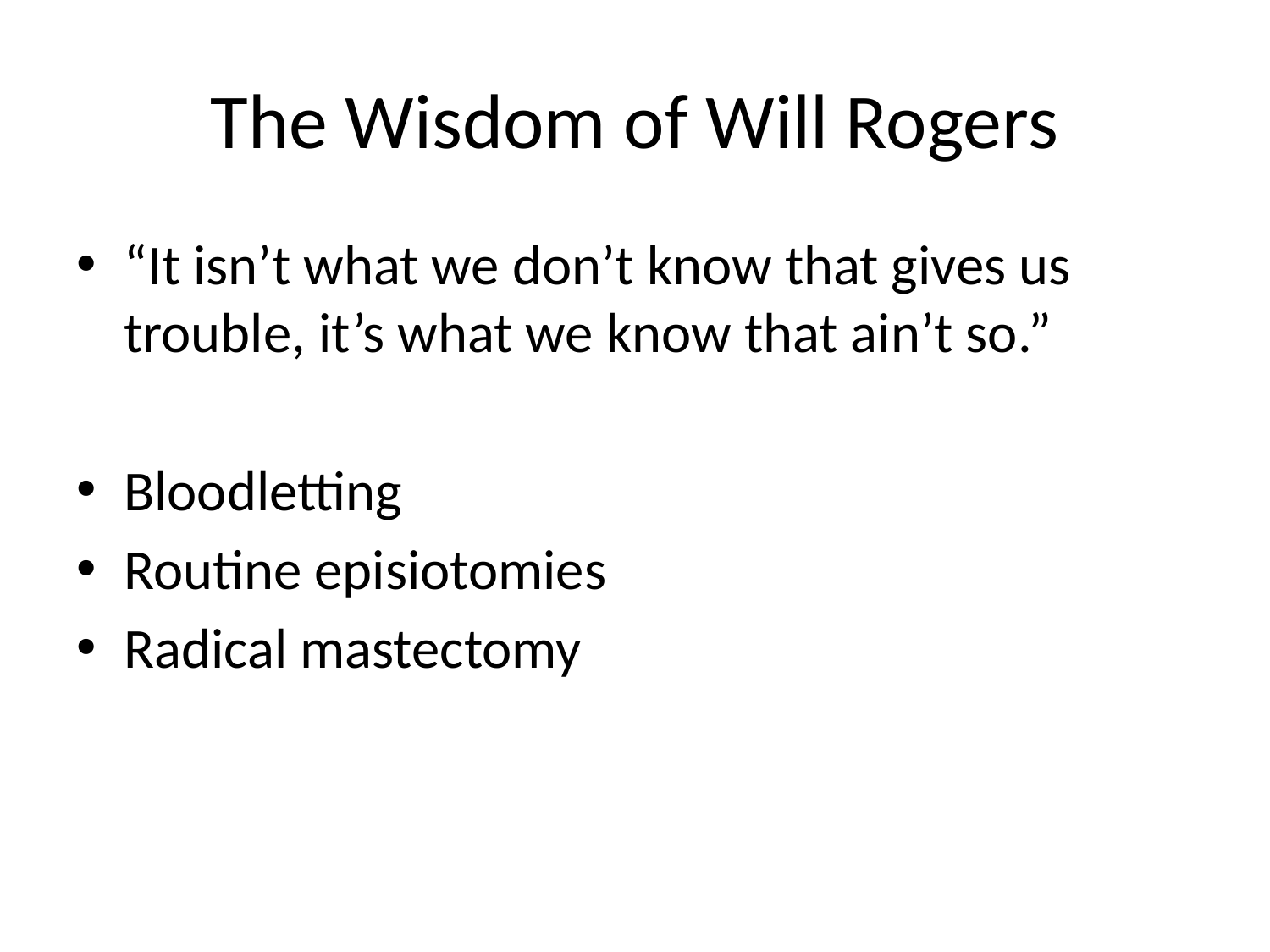

# The Wisdom of Will Rogers
“It isn’t what we don’t know that gives us trouble, it’s what we know that ain’t so.”

Bloodletting
Routine episiotomies
Radical mastectomy